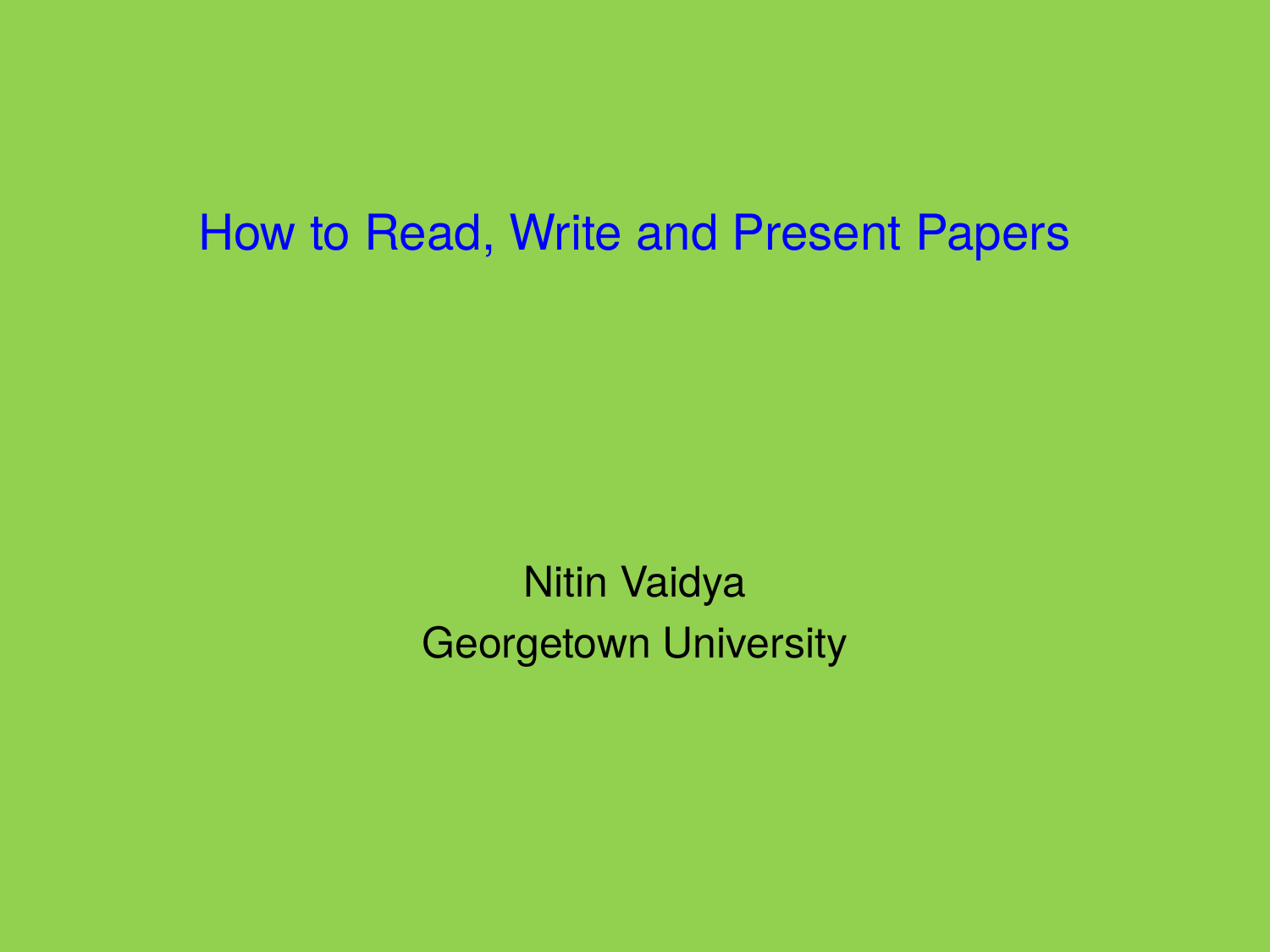

# How to Read, Write and Present Papers Nitin Vaidya Georgetown University